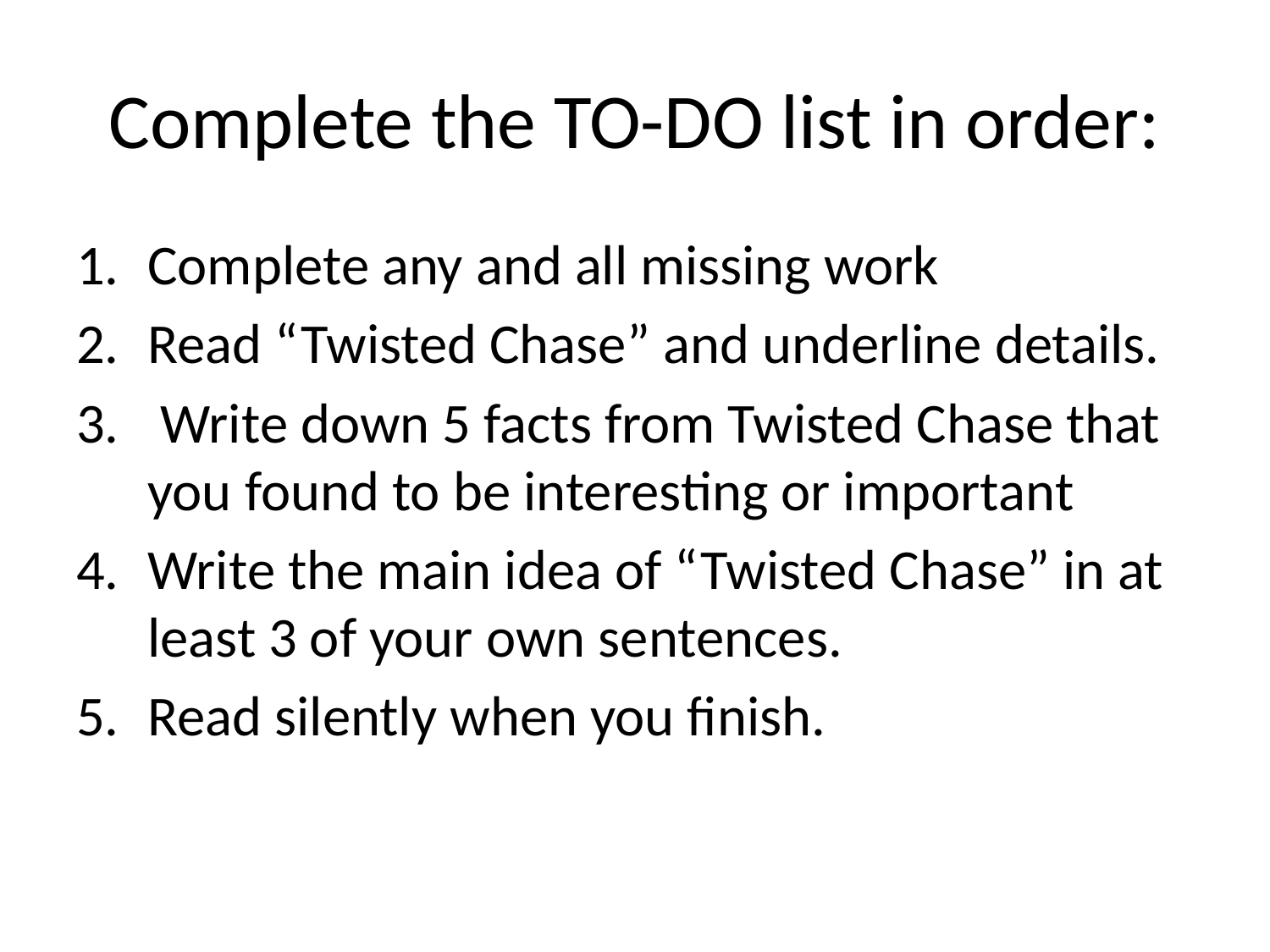

# Complete the TO-DO list in order:
Complete any and all missing work
Read “Twisted Chase” and underline details.
 Write down 5 facts from Twisted Chase that you found to be interesting or important
Write the main idea of “Twisted Chase” in at least 3 of your own sentences.
Read silently when you finish.